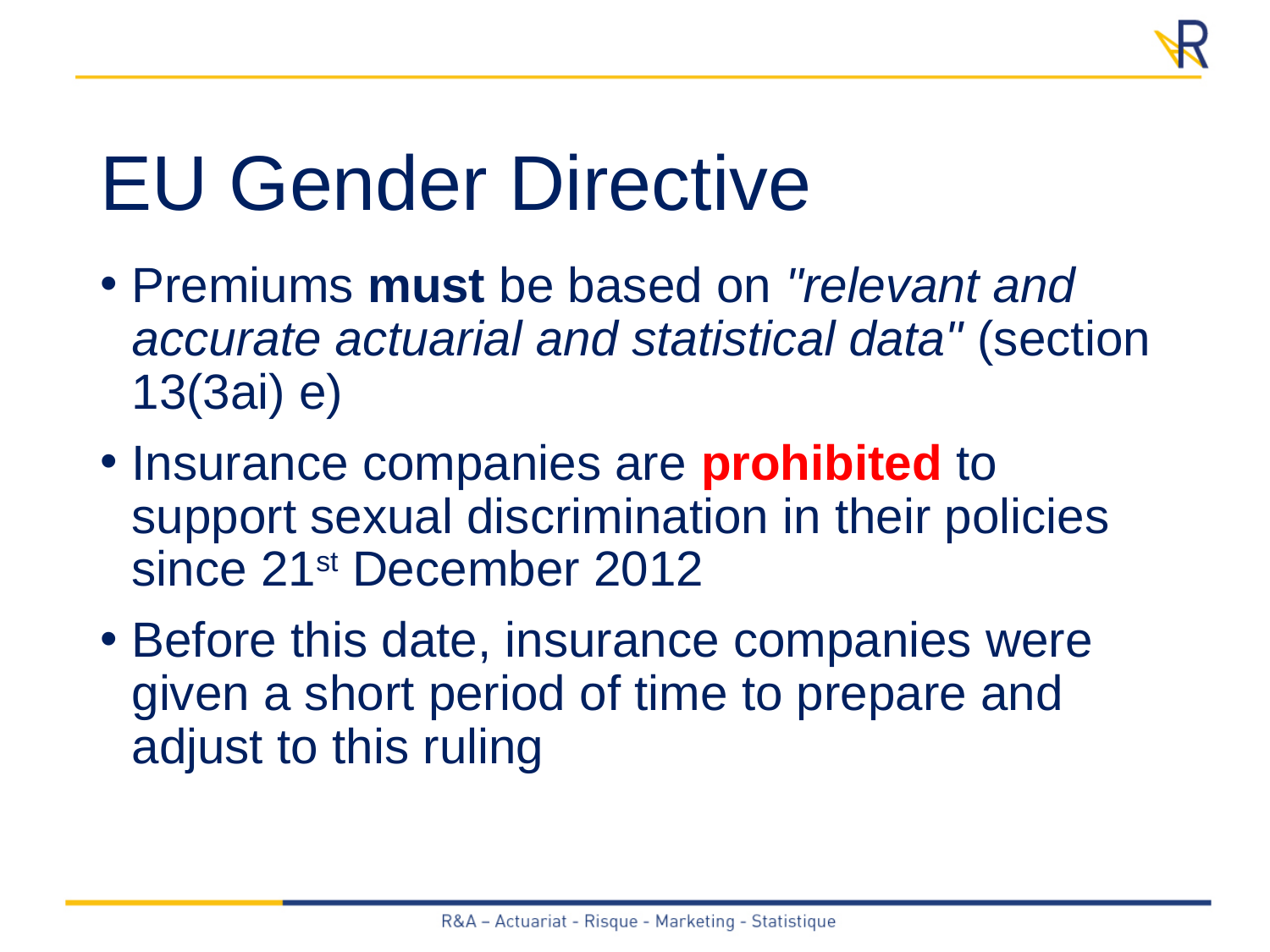

# EU Gender Directive
Premiums must be based on "relevant and accurate actuarial and statistical data" (section 13(3ai) e)
Insurance companies are prohibited to support sexual discrimination in their policies since 21st December 2012
Before this date, insurance companies were given a short period of time to prepare and adjust to this ruling